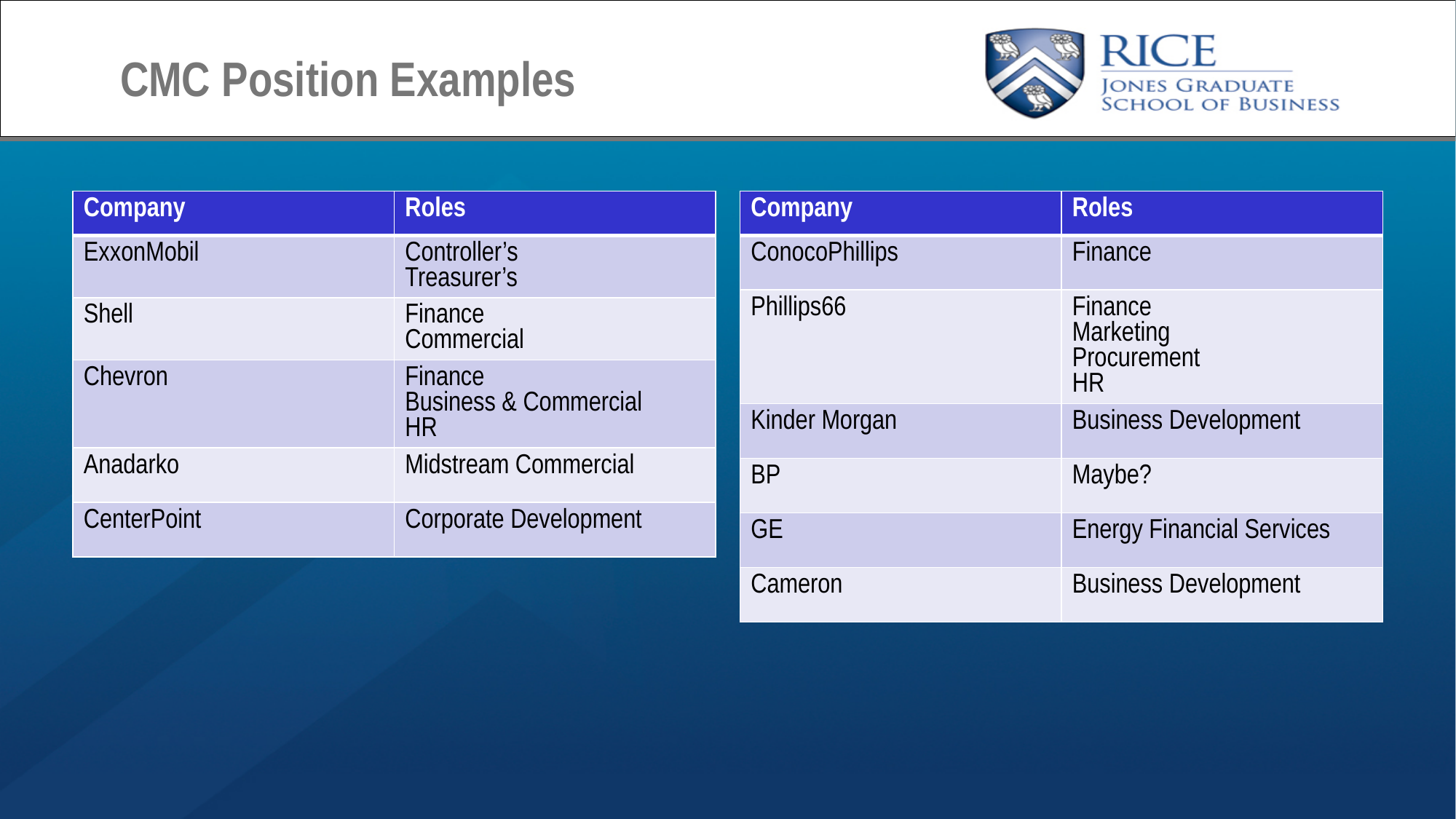

# CMC Position Examples
| Company | Roles |
| --- | --- |
| ExxonMobil | Controller’s Treasurer’s |
| Shell | Finance Commercial |
| Chevron | Finance Business & Commercial HR |
| Anadarko | Midstream Commercial |
| CenterPoint | Corporate Development |
| Company | Roles |
| --- | --- |
| ConocoPhillips | Finance |
| Phillips66 | Finance Marketing Procurement HR |
| Kinder Morgan | Business Development |
| BP | Maybe? |
| GE | Energy Financial Services |
| Cameron | Business Development |